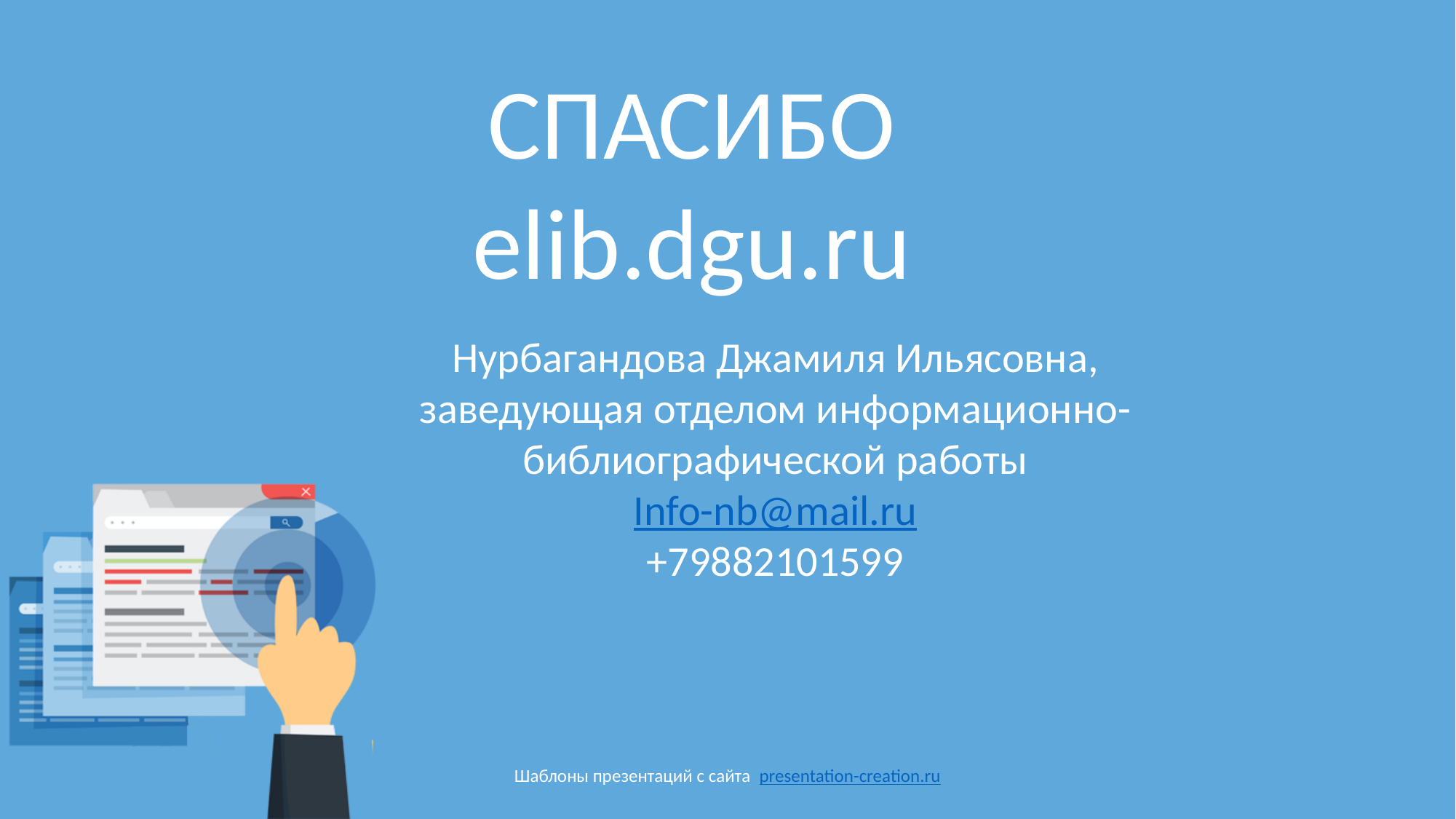

СПАСИБО
elib.dgu.ru
Нурбагандова Джамиля Ильясовна,
заведующая отделом информационно-библиографической работы
Info-nb@mail.ru
+79882101599

Шаблоны презентаций с сайта  presentation-creation.ru